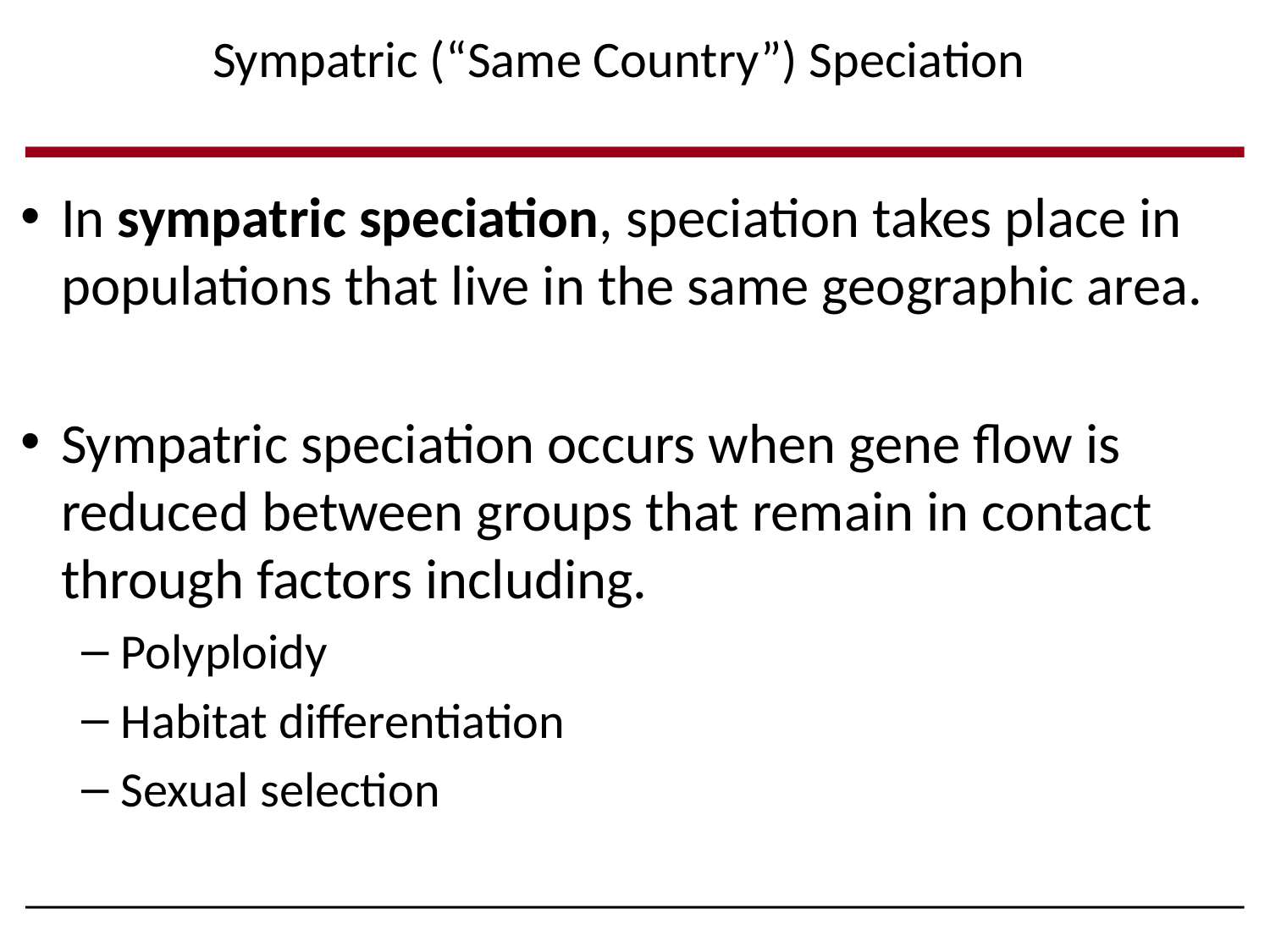

Sympatric (“Same Country”) Speciation

In sympatric speciation, speciation takes place in populations that live in the same geographic area.

Sympatric speciation occurs when gene flow is reduced between groups that remain in contact through factors including.
Polyploidy
Habitat differentiation
Sexual selection